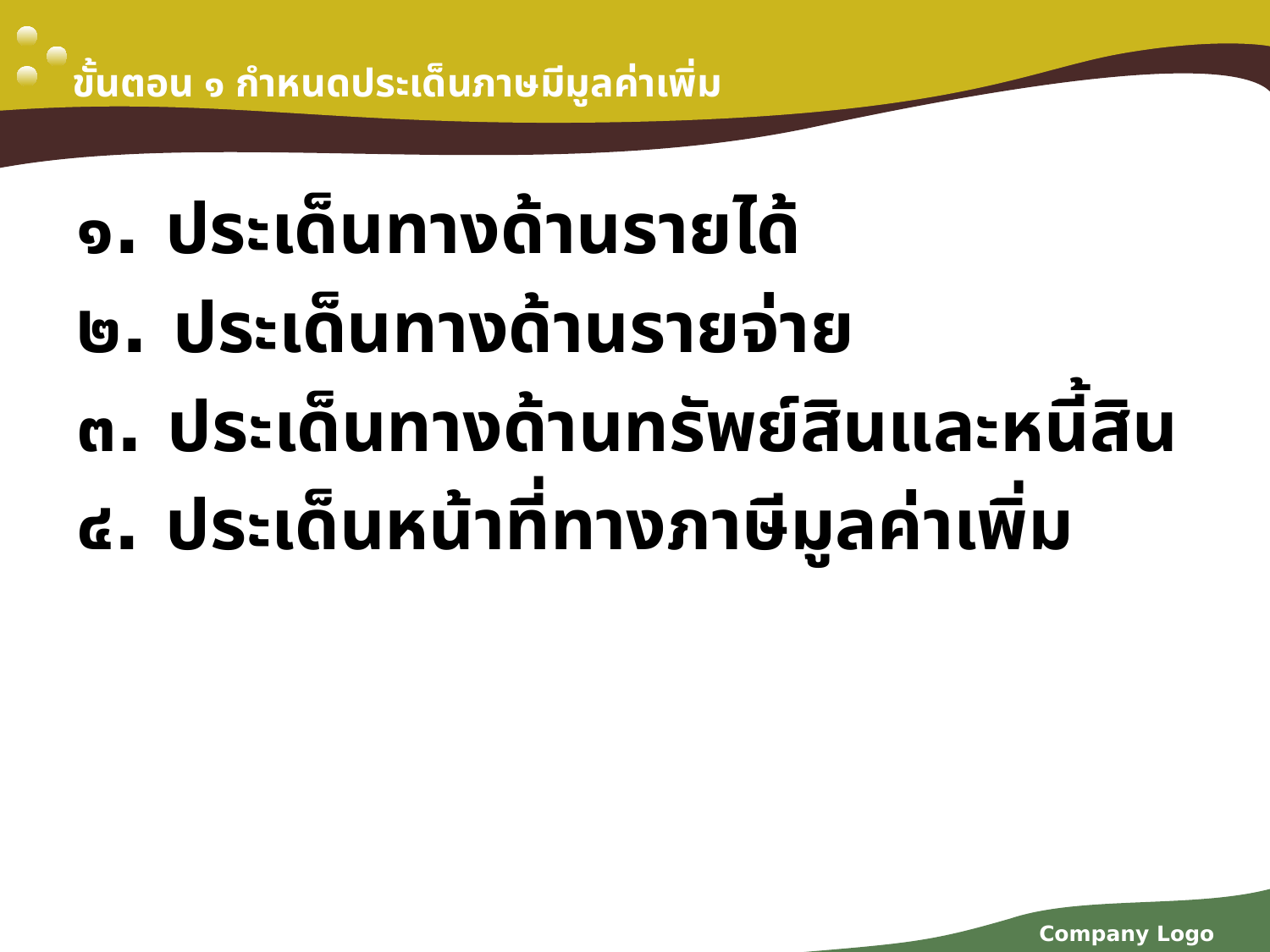

# ขั้นตอน ๑ กำหนดประเด็นภาษมีมูลค่าเพิ่ม
๑. ประเด็นทางด้านรายได้
๒. ประเด็นทางด้านรายจ่าย
๓. ประเด็นทางด้านทรัพย์สินและหนี้สิน
๔. ประเด็นหน้าที่ทางภาษีมูลค่าเพิ่ม